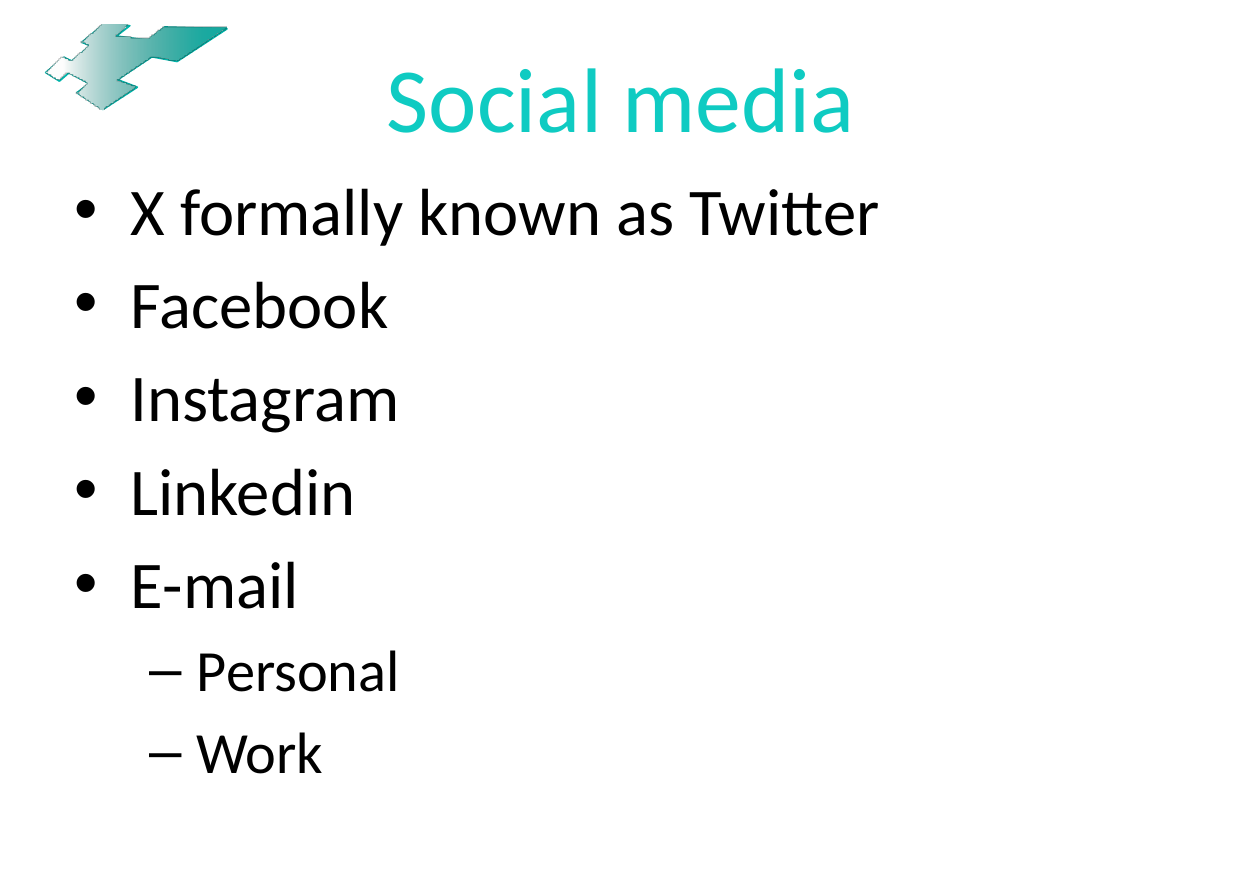

# Social media
X formally known as Twitter
Facebook
Instagram
Linkedin
E-mail
Personal
Work